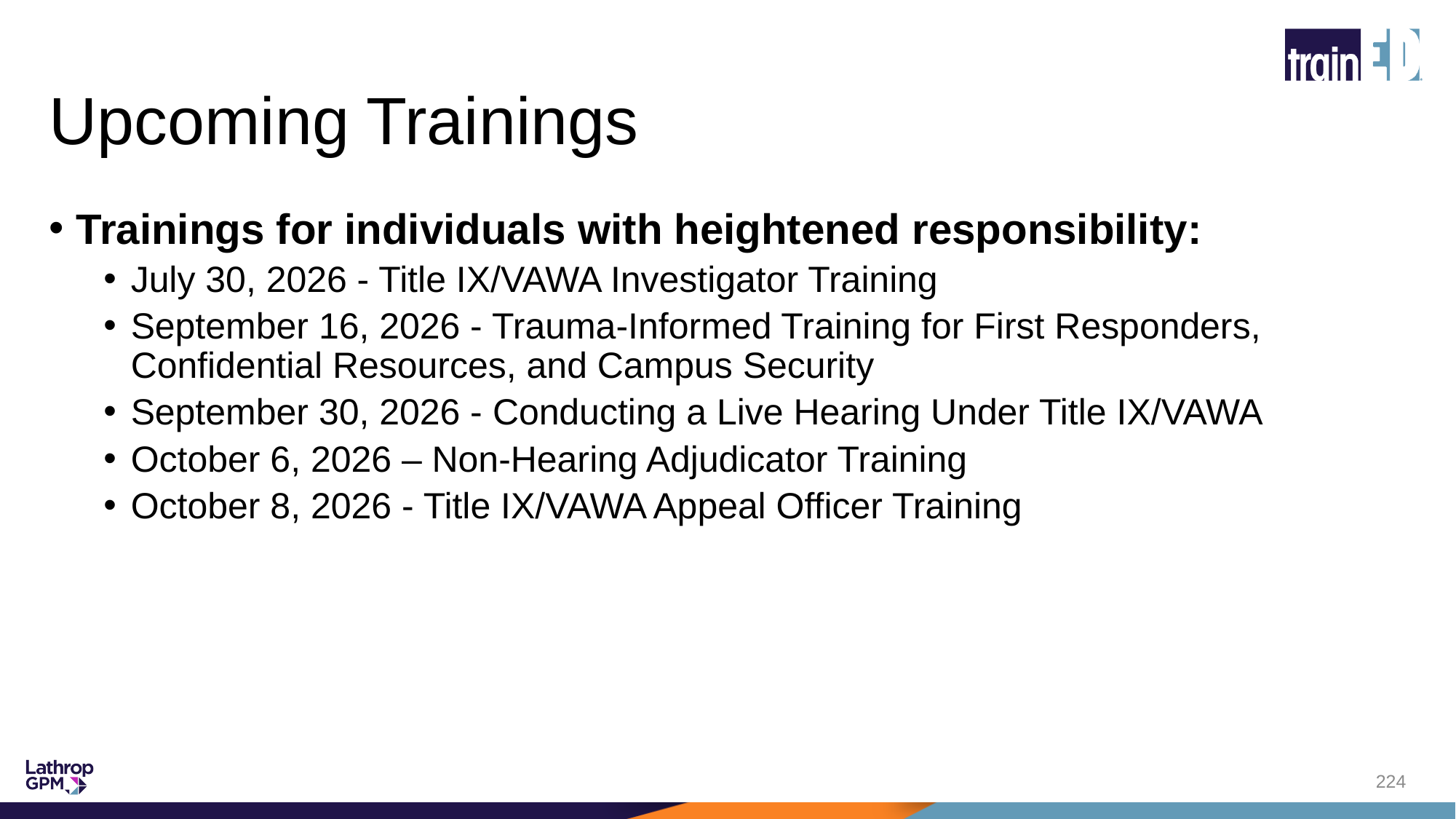

# Upcoming Trainings

Trainings for individuals with heightened responsibility:
July 30, 2026 - Title IX/VAWA Investigator Training
September 16, 2026 - Trauma-Informed Training for First Responders, Confidential Resources, and Campus Security
September 30, 2026 - Conducting a Live Hearing Under Title IX/VAWA
October 6, 2026 – Non-Hearing Adjudicator Training
October 8, 2026 - Title IX/VAWA Appeal Officer Training

224